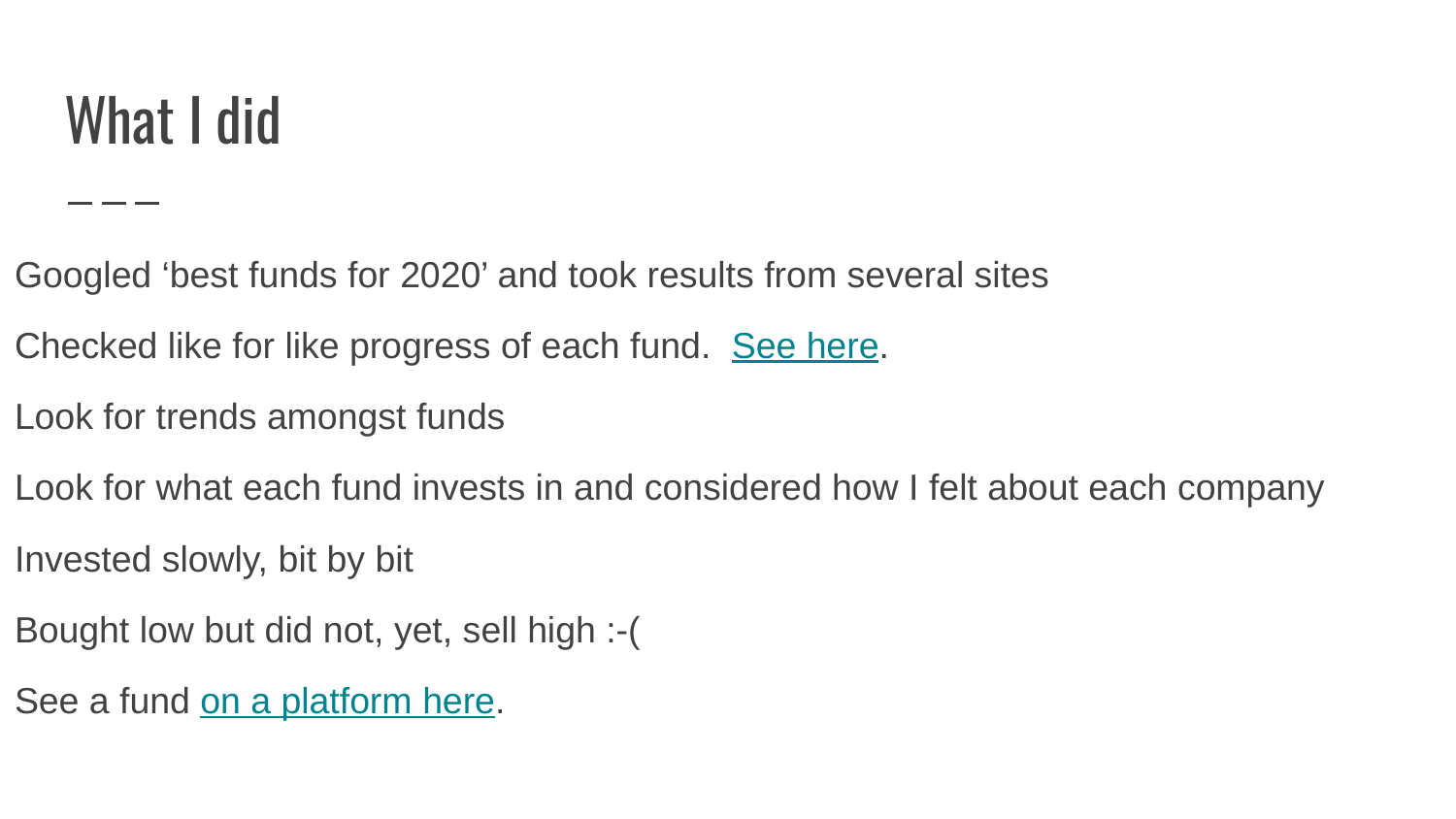

# What I did
Googled ‘best funds for 2020’ and took results from several sites
Checked like for like progress of each fund.  See here.
Look for trends amongst funds
Look for what each fund invests in and considered how I felt about each company
Invested slowly, bit by bit
Bought low but did not, yet, sell high :-(
See a fund on a platform here.